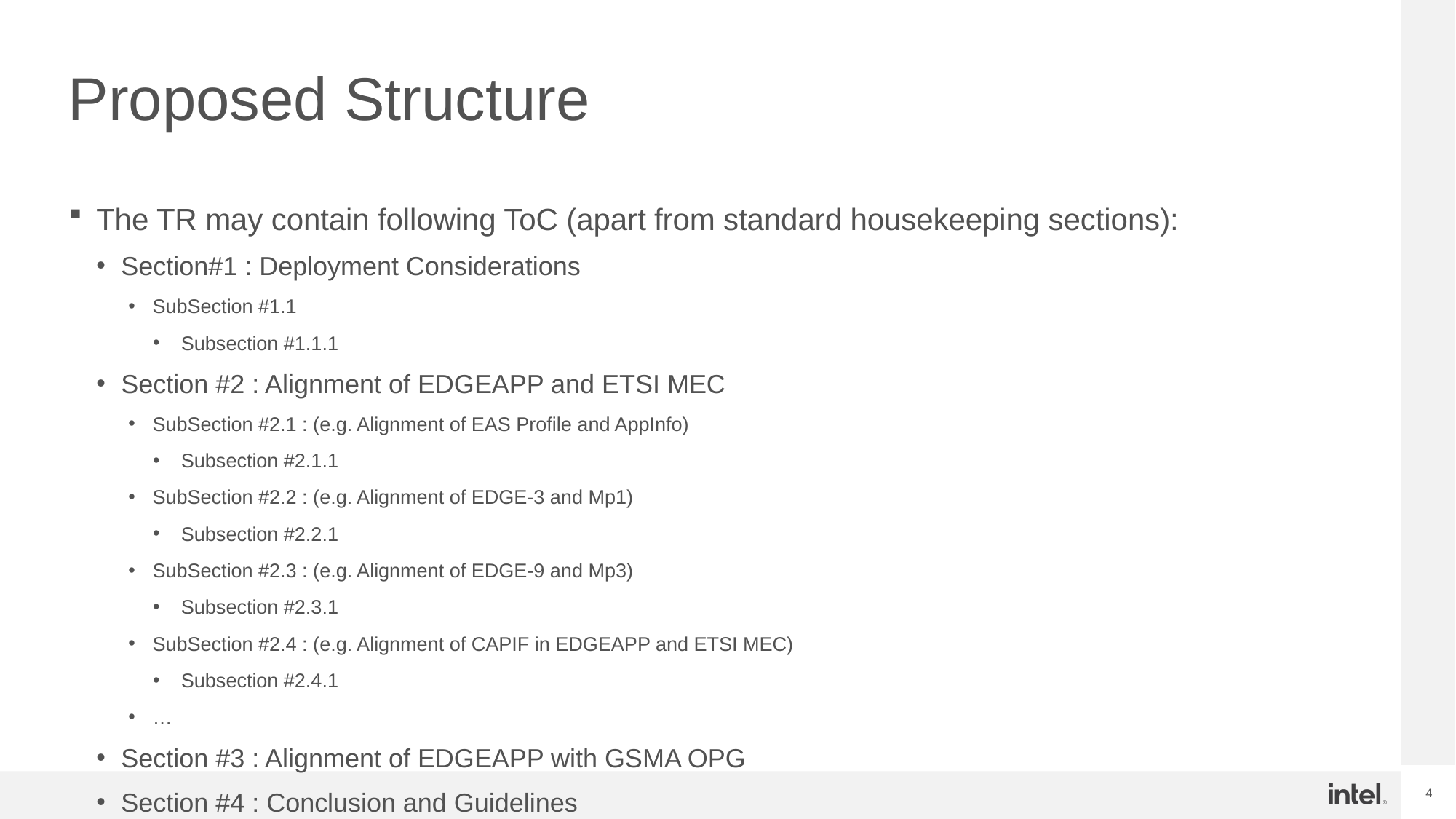

# Proposed Structure
The TR may contain following ToC (apart from standard housekeeping sections):
Section#1 : Deployment Considerations
SubSection #1.1
Subsection #1.1.1
Section #2 : Alignment of EDGEAPP and ETSI MEC
SubSection #2.1 : (e.g. Alignment of EAS Profile and AppInfo)
Subsection #2.1.1
SubSection #2.2 : (e.g. Alignment of EDGE-3 and Mp1)
Subsection #2.2.1
SubSection #2.3 : (e.g. Alignment of EDGE-9 and Mp3)
Subsection #2.3.1
SubSection #2.4 : (e.g. Alignment of CAPIF in EDGEAPP and ETSI MEC)
Subsection #2.4.1
…
Section #3 : Alignment of EDGEAPP with GSMA OPG
Section #4 : Conclusion and Guidelines